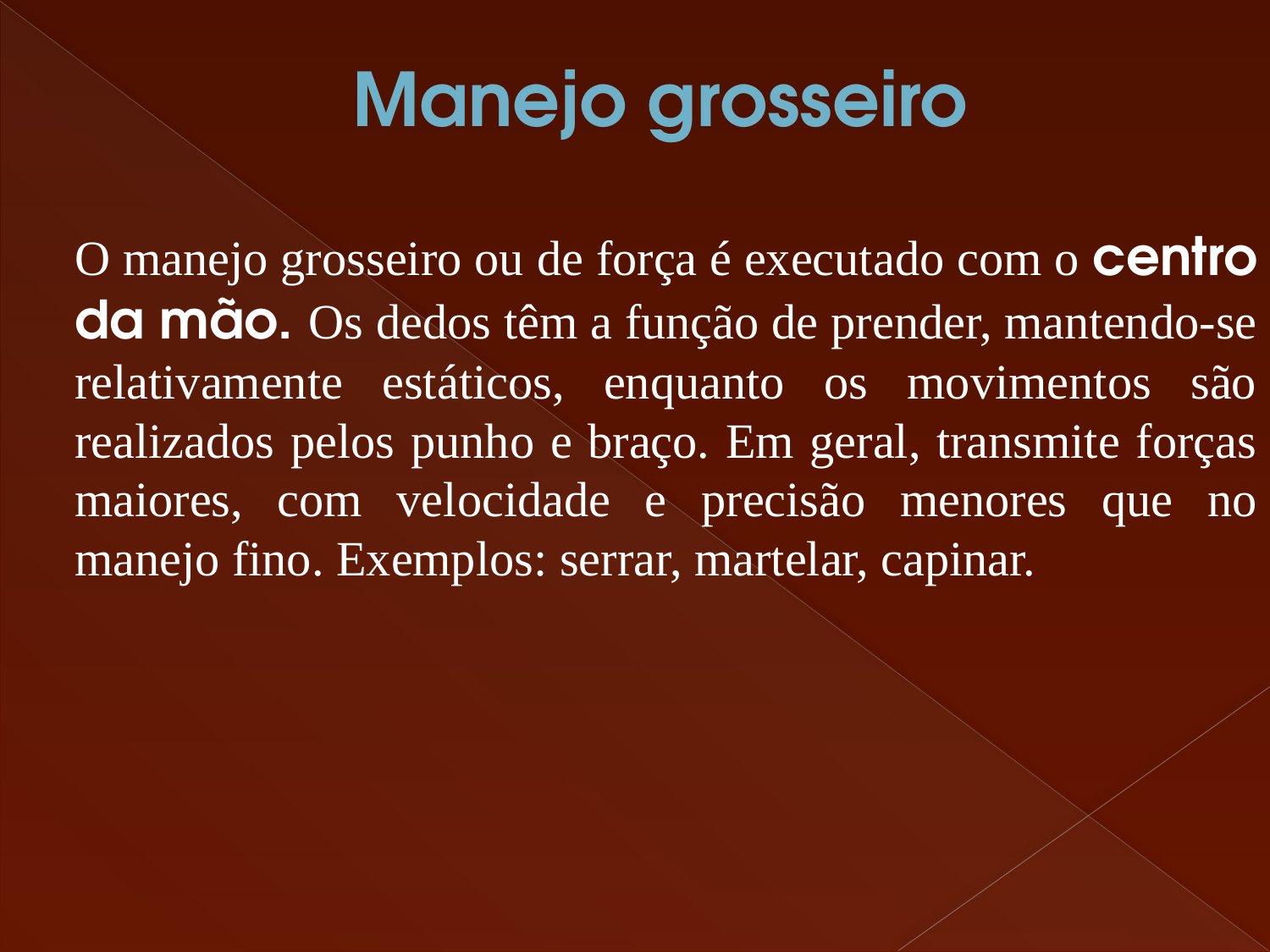

# Manejo grosseiro
	O manejo grosseiro ou de força é executado com o centro da mão. Os dedos têm a função de prender, mantendo-se relativamente estáticos, enquanto os movimentos são realizados pelos punho e braço. Em geral, transmite forças maiores, com velocidade e precisão menores que no manejo fino. Exemplos: serrar, martelar, capinar.